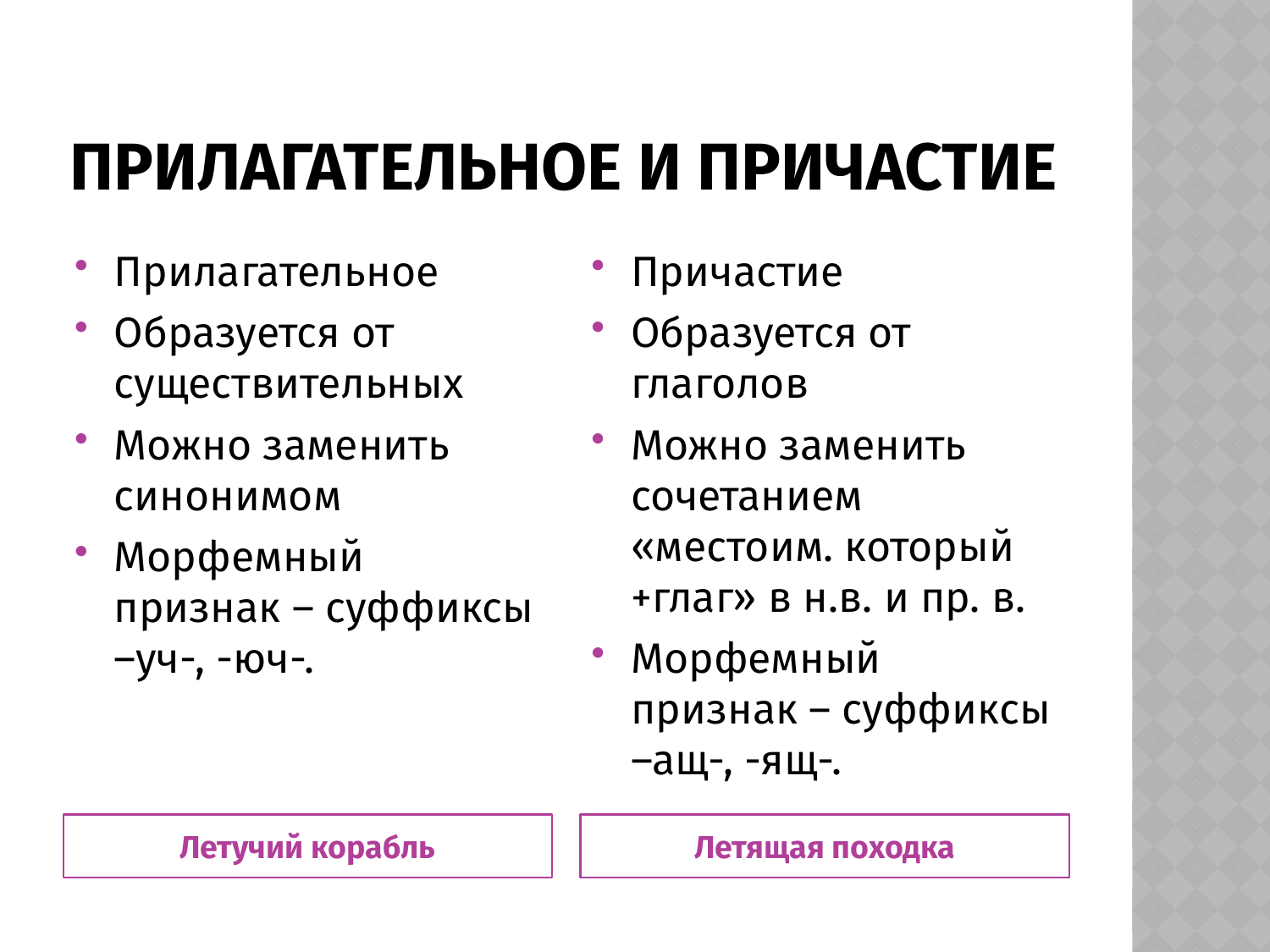

# Прилагательное и причастие
Прилагательное
Образуется от существительных
Можно заменить синонимом
Морфемный признак – суффиксы –уч-, -юч-.
Причастие
Образуется от глаголов
Можно заменить сочетанием «местоим. который +глаг» в н.в. и пр. в.
Морфемный признак – суффиксы –ащ-, -ящ-.
Летучий корабль
Летящая походка